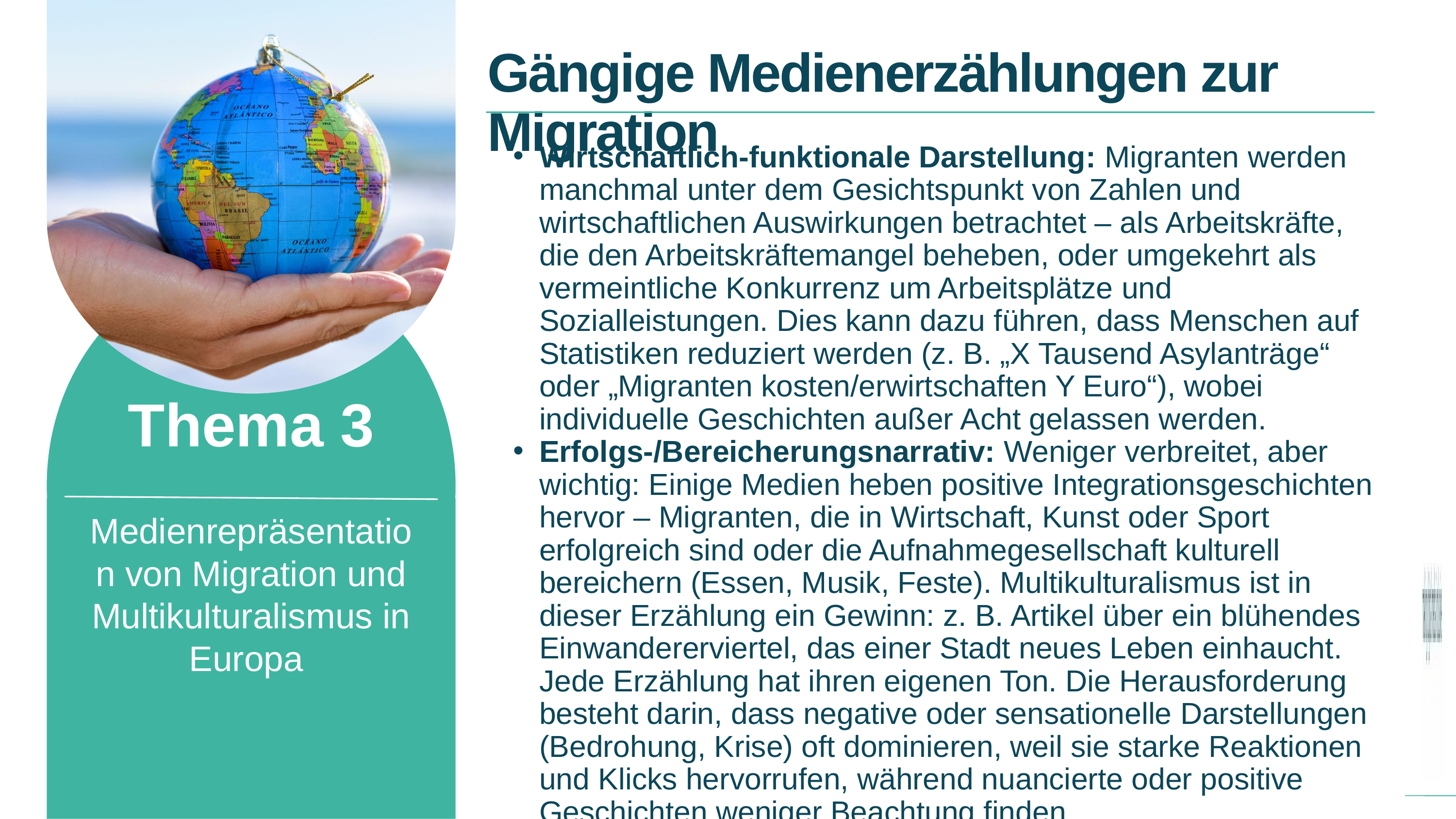

Gängige Medienerzählungen zur Migration

Wirtschaftlich-funktionale Darstellung: Migranten werden manchmal unter dem Gesichtspunkt von Zahlen und wirtschaftlichen Auswirkungen betrachtet – als Arbeitskräfte, die den Arbeitskräftemangel beheben, oder umgekehrt als vermeintliche Konkurrenz um Arbeitsplätze und Sozialleistungen. Dies kann dazu führen, dass Menschen auf Statistiken reduziert werden (z. B. „X Tausend Asylanträge“ oder „Migranten kosten/erwirtschaften Y Euro“), wobei individuelle Geschichten außer Acht gelassen werden.
Erfolgs-/Bereicherungsnarrativ: Weniger verbreitet, aber wichtig: Einige Medien heben positive Integrationsgeschichten hervor – Migranten, die in Wirtschaft, Kunst oder Sport erfolgreich sind oder die Aufnahmegesellschaft kulturell bereichern (Essen, Musik, Feste). Multikulturalismus ist in dieser Erzählung ein Gewinn: z. B. Artikel über ein blühendes Einwandererviertel, das einer Stadt neues Leben einhaucht. Jede Erzählung hat ihren eigenen Ton. Die Herausforderung besteht darin, dass negative oder sensationelle Darstellungen (Bedrohung, Krise) oft dominieren, weil sie starke Reaktionen und Klicks hervorrufen, während nuancierte oder positive Geschichten weniger Beachtung finden.

Thema 3

Medienrepräsentation von Migration und Multikulturalismus in Europa